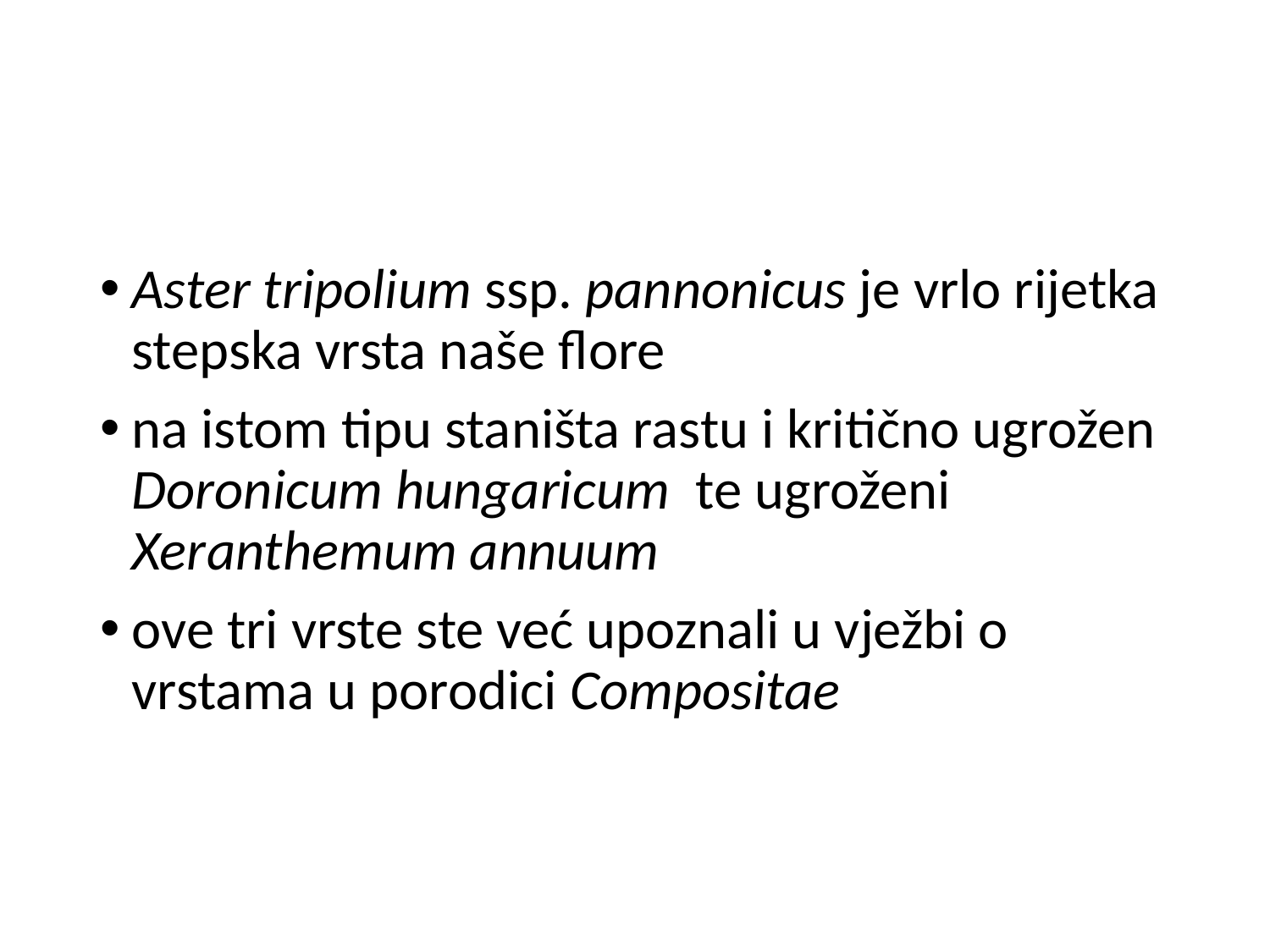

#
Aster tripolium ssp. pannonicus je vrlo rijetka stepska vrsta naše flore
na istom tipu staništa rastu i kritično ugrožen Doronicum hungaricum  te ugroženi Xeranthemum annuum
ove tri vrste ste već upoznali u vježbi o vrstama u porodici Compositae